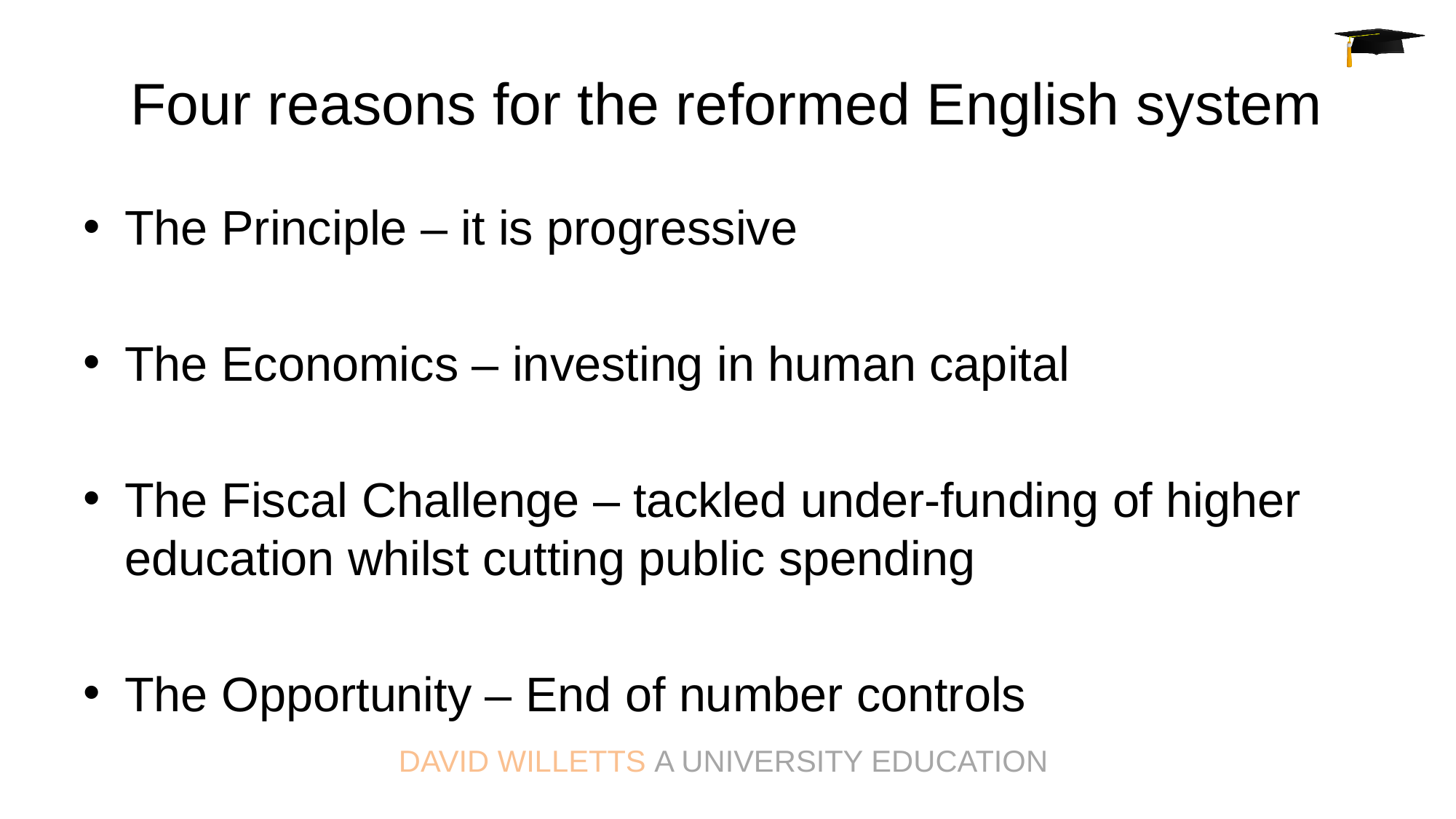

# Four reasons for the reformed English system
The Principle – it is progressive

The Economics – investing in human capital

The Fiscal Challenge – tackled under-funding of higher education whilst cutting public spending

The Opportunity – End of number controls